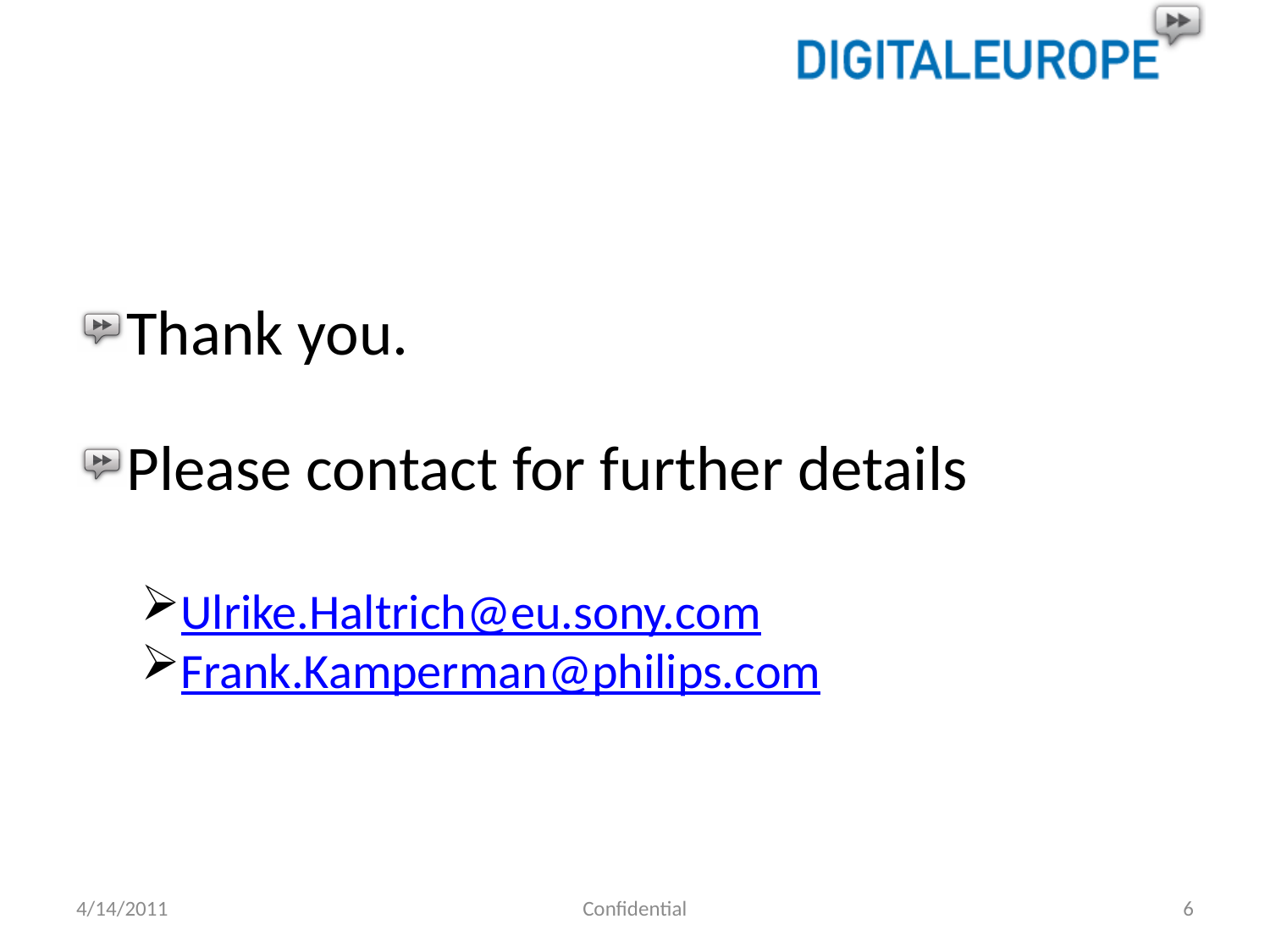

Thank you.

Please contact for further details

Ulrike.Haltrich@eu.sony.com
Frank.Kamperman@philips.com

4/14/2011
Confidential
6